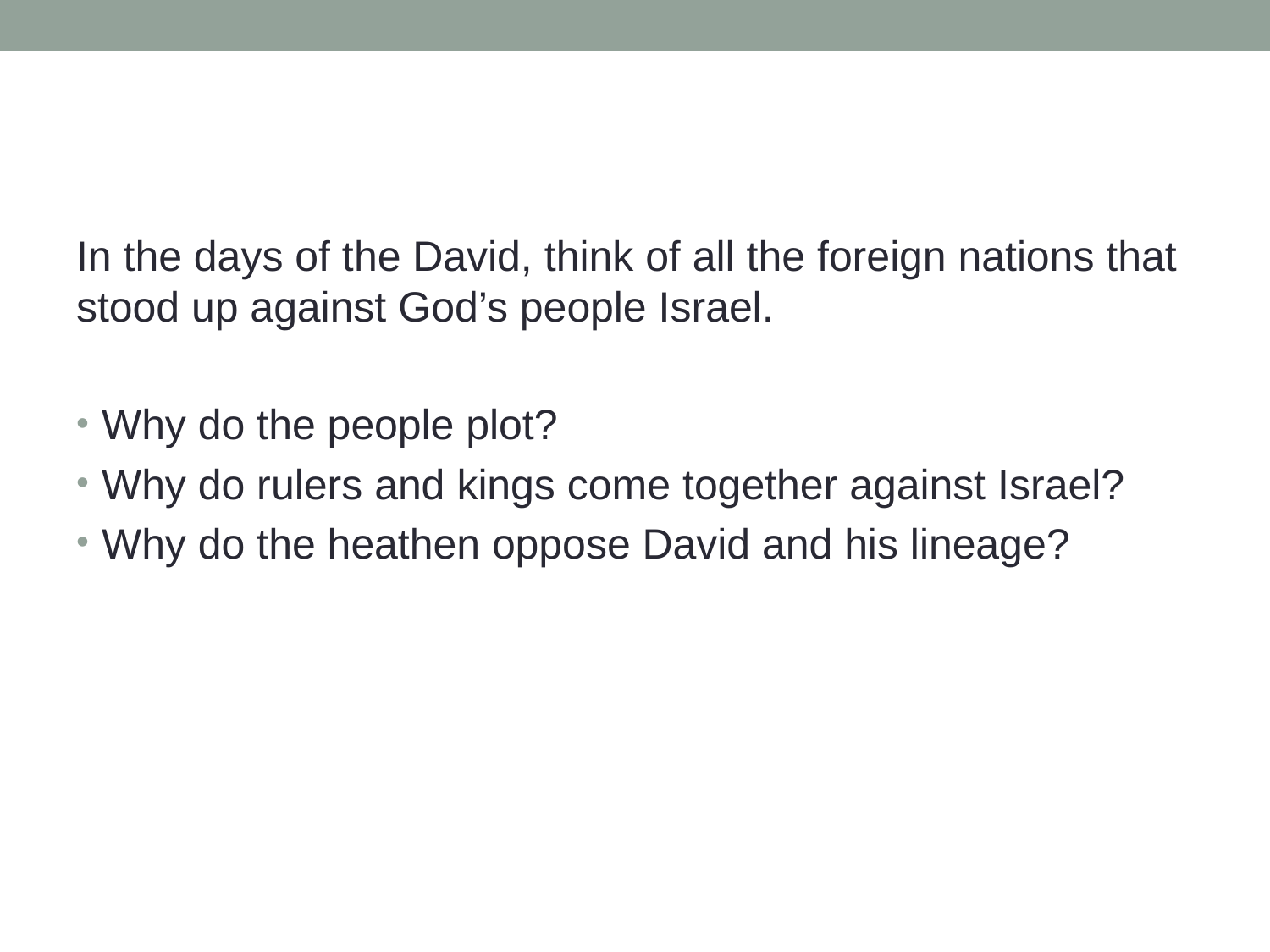

In the days of the David, think of all the foreign nations that stood up against God’s people Israel.

Why do the people plot?
Why do rulers and kings come together against Israel?
Why do the heathen oppose David and his lineage?